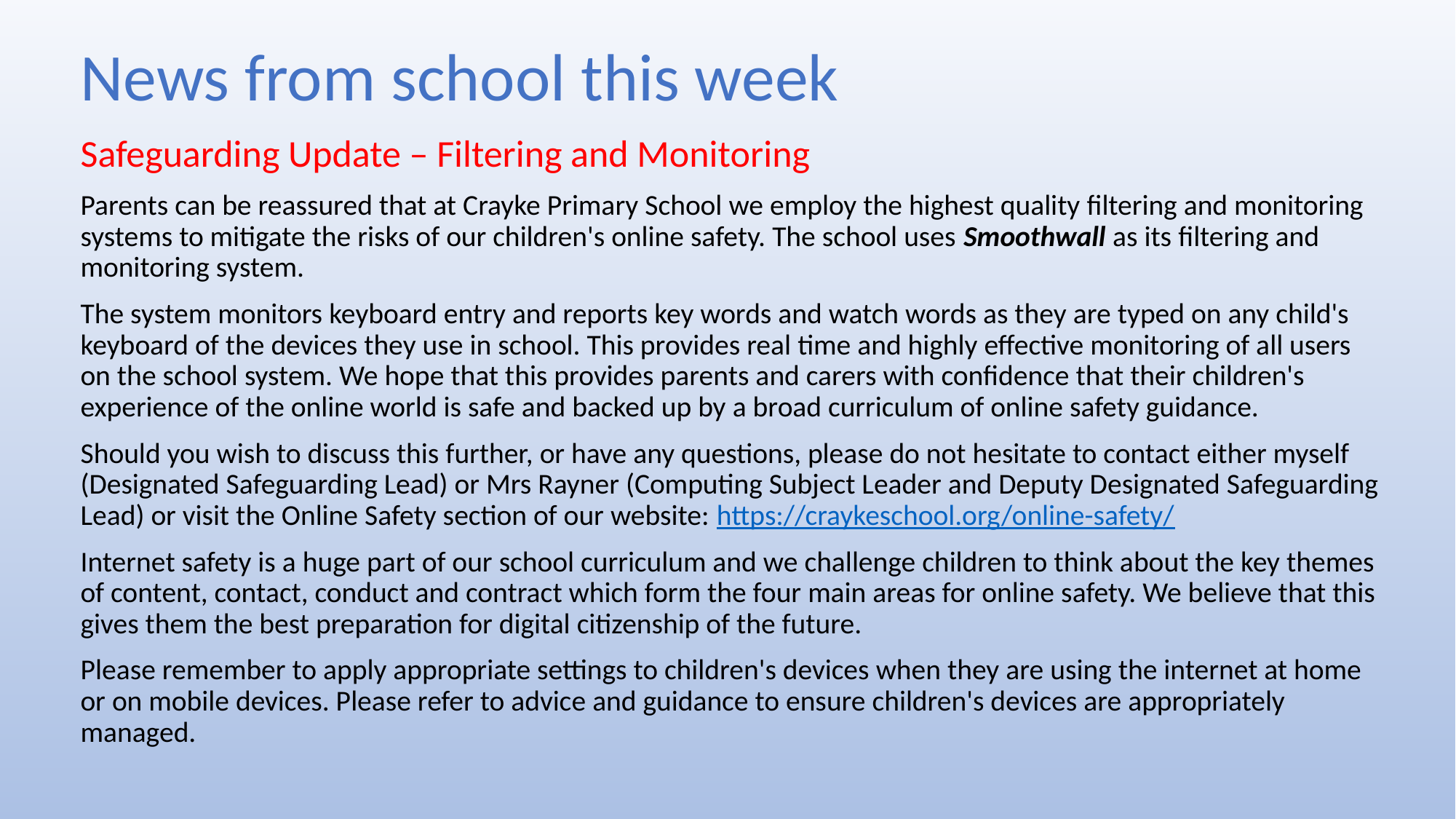

# News from school this week
Safeguarding Update – Filtering and Monitoring
Parents can be reassured that at Crayke Primary School we employ the highest quality filtering and monitoring systems to mitigate the risks of our children's online safety. The school uses Smoothwall as its filtering and monitoring system.
The system monitors keyboard entry and reports key words and watch words as they are typed on any child's keyboard of the devices they use in school. This provides real time and highly effective monitoring of all users on the school system. We hope that this provides parents and carers with confidence that their children's experience of the online world is safe and backed up by a broad curriculum of online safety guidance.
Should you wish to discuss this further, or have any questions, please do not hesitate to contact either myself (Designated Safeguarding Lead) or Mrs Rayner (Computing Subject Leader and Deputy Designated Safeguarding Lead) or visit the Online Safety section of our website: https://craykeschool.org/online-safety/
Internet safety is a huge part of our school curriculum and we challenge children to think about the key themes of content, contact, conduct and contract which form the four main areas for online safety. We believe that this gives them the best preparation for digital citizenship of the future.
Please remember to apply appropriate settings to children's devices when they are using the internet at home or on mobile devices. Please refer to advice and guidance to ensure children's devices are appropriately managed.